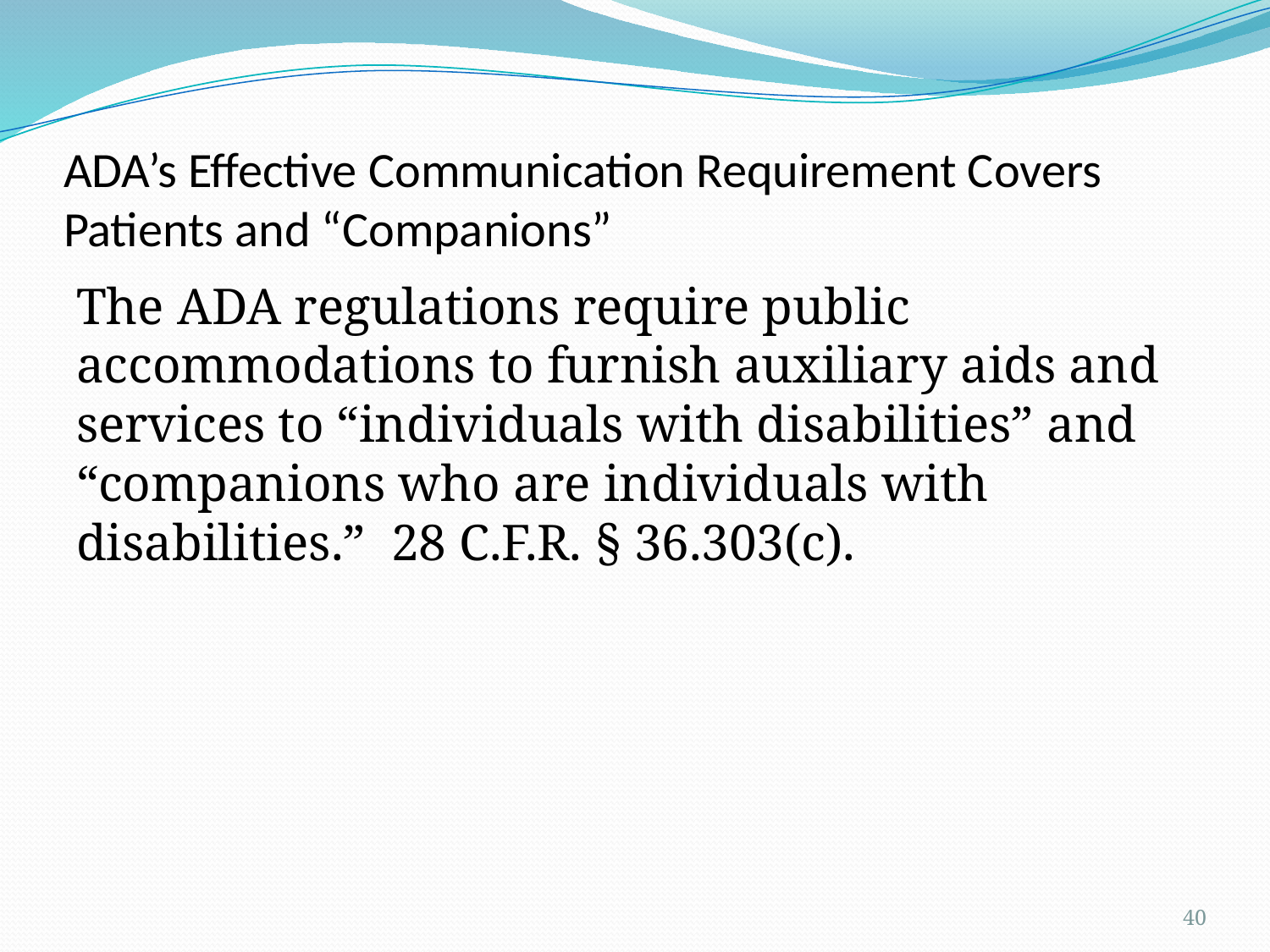

# ADA’s Effective Communication Requirement Covers Patients and “Companions”
The ADA regulations require public accommodations to furnish auxiliary aids and services to “individuals with disabilities” and “companions who are individuals with disabilities.”  28 C.F.R. § 36.303(c).

40